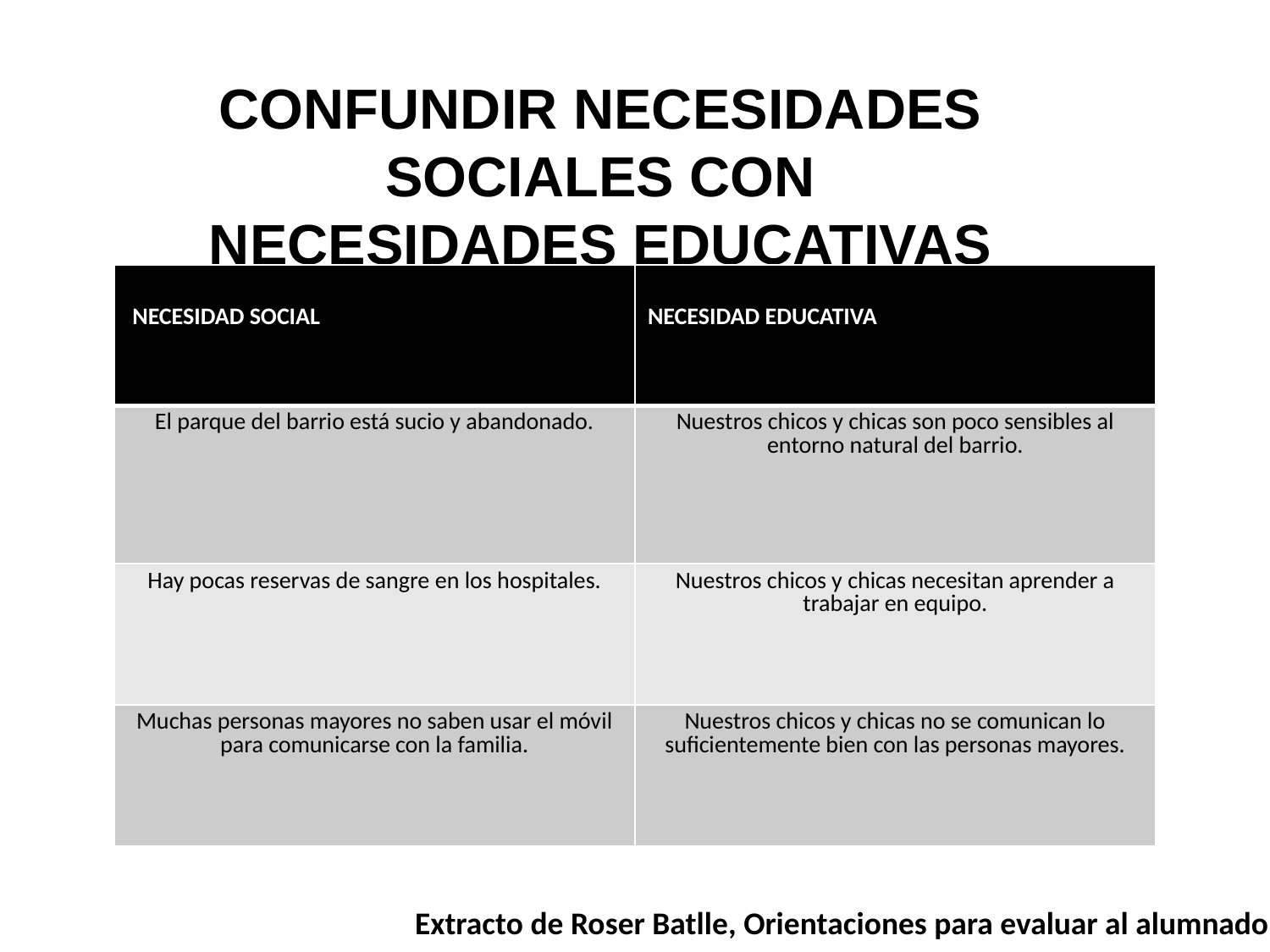

CONFUNDIR NECESIDADES SOCIALES CON NECESIDADES EDUCATIVAS
| NECESIDAD SOCIAL | NECESIDAD EDUCATIVA |
| --- | --- |
| El parque del barrio está sucio y abandonado. | Nuestros chicos y chicas son poco sensibles al entorno natural del barrio. |
| Hay pocas reservas de sangre en los hospitales. | Nuestros chicos y chicas necesitan aprender a trabajar en equipo. |
| Muchas personas mayores no saben usar el móvil para comunicarse con la familia. | Nuestros chicos y chicas no se comunican lo suficientemente bien con las personas mayores. |
Extracto de Roser Batlle, Orientaciones para evaluar al alumnado